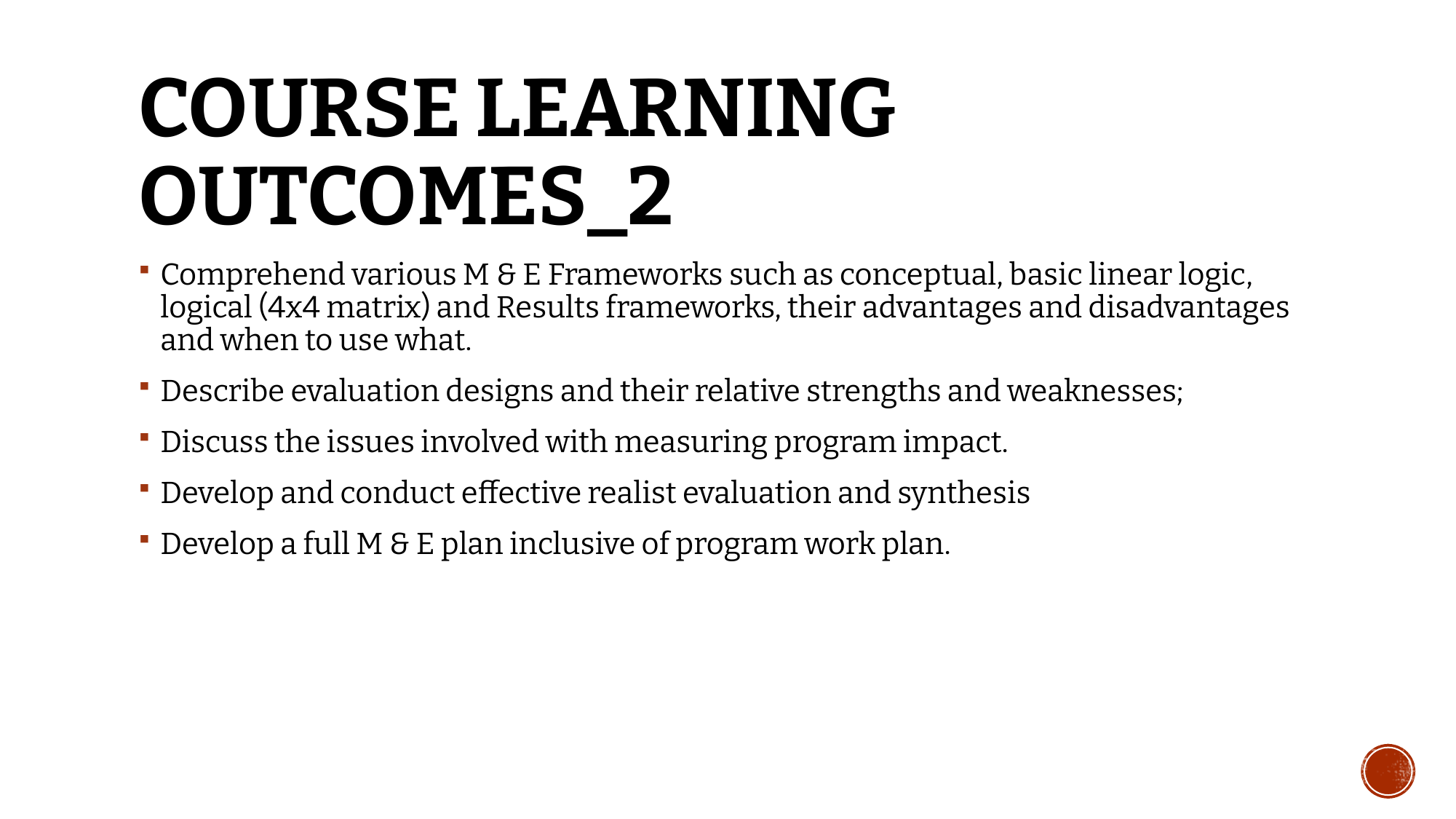

# Course learning outcomes_2
Comprehend various M & E Frameworks such as conceptual, basic linear logic, logical (4x4 matrix) and Results frameworks, their advantages and disadvantages and when to use what.
Describe evaluation designs and their relative strengths and weaknesses;
Discuss the issues involved with measuring program impact.
Develop and conduct effective realist evaluation and synthesis
Develop a full M & E plan inclusive of program work plan.